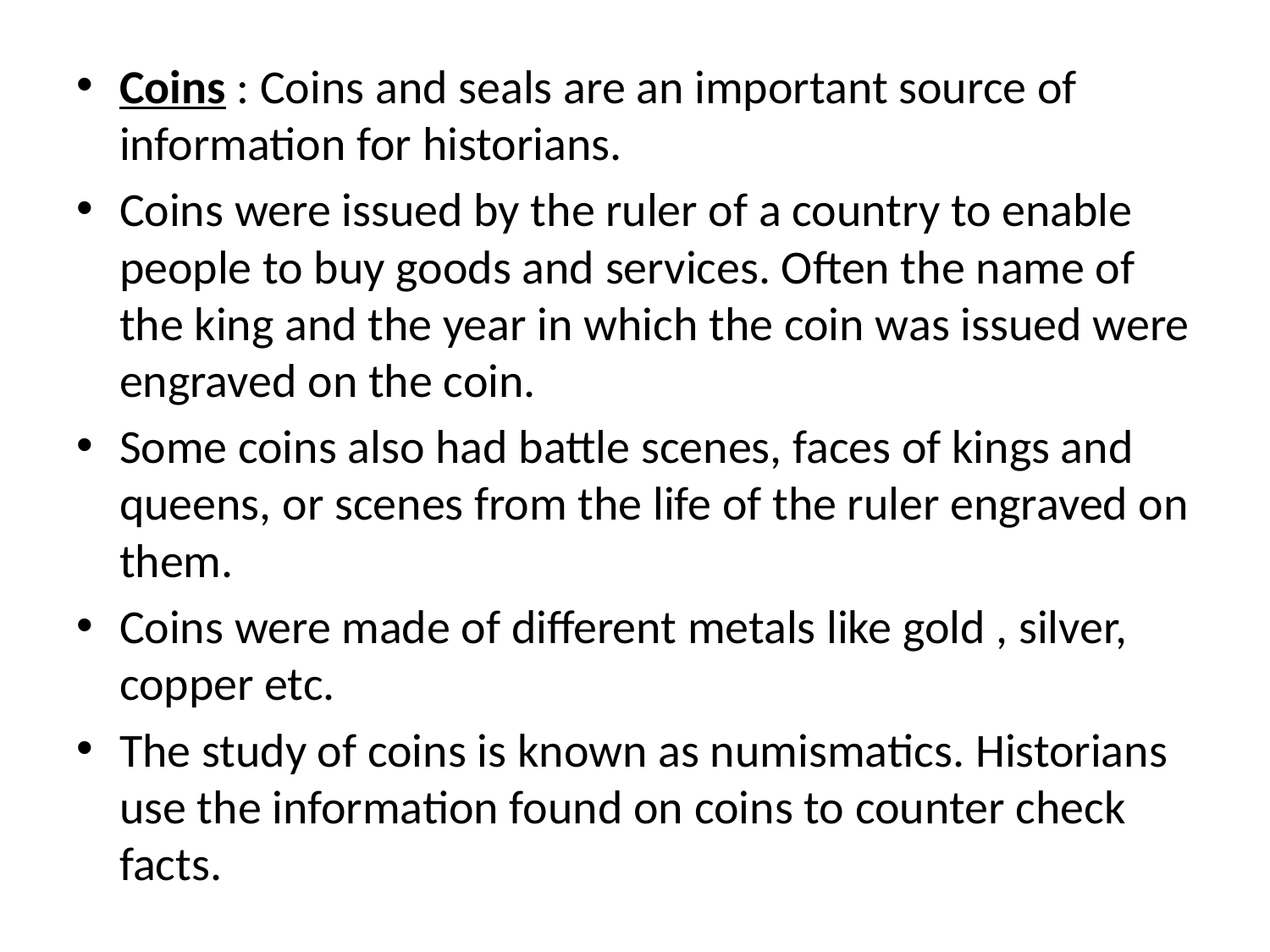

Coins : Coins and seals are an important source of information for historians.
Coins were issued by the ruler of a country to enable people to buy goods and services. Often the name of the king and the year in which the coin was issued were engraved on the coin.
Some coins also had battle scenes, faces of kings and queens, or scenes from the life of the ruler engraved on them.
Coins were made of different metals like gold , silver, copper etc.
The study of coins is known as numismatics. Historians use the information found on coins to counter check facts.